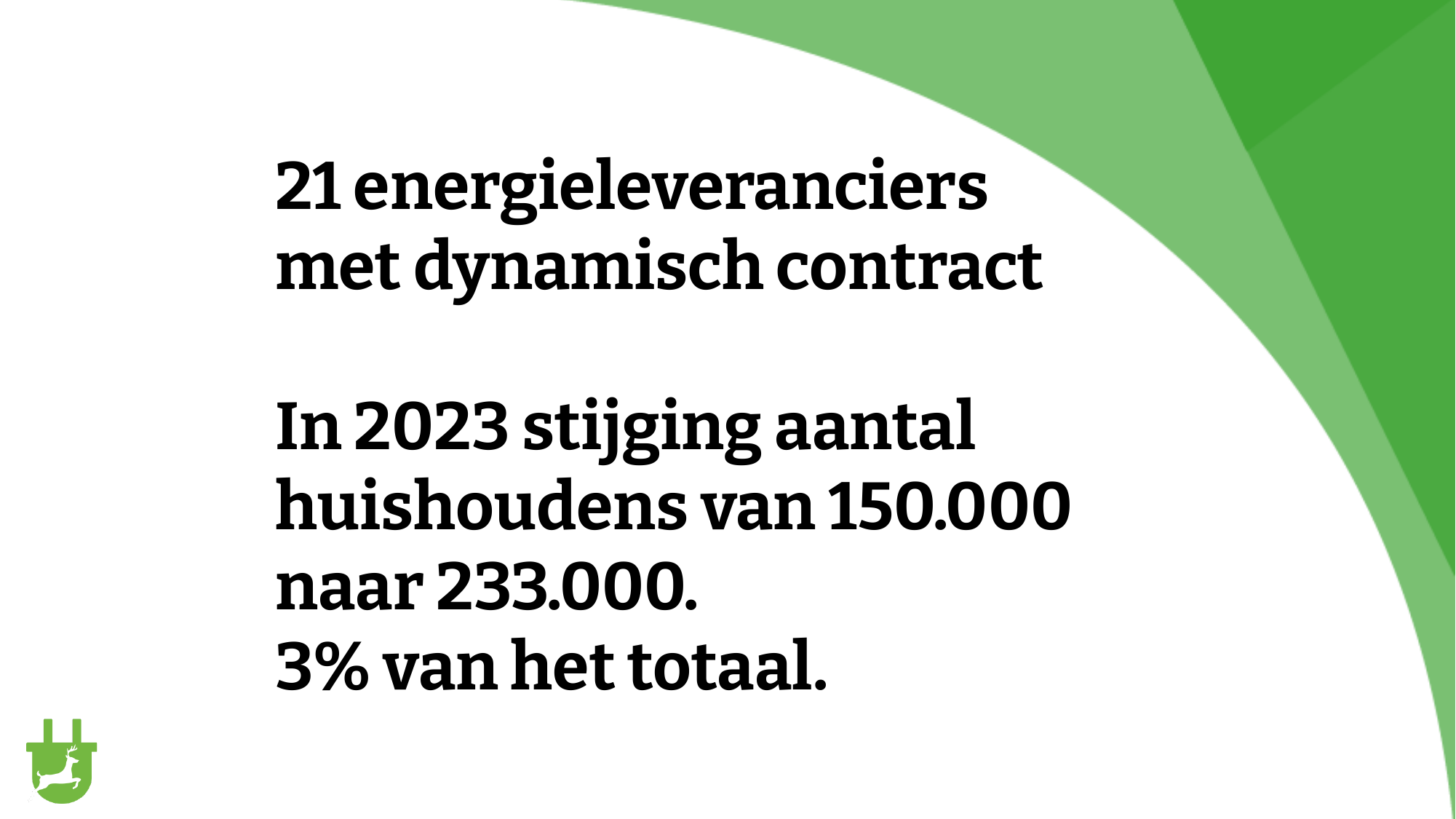

21 energieleveranciers met dynamisch contract

In 2023 stijging aantal huishoudens van 150.000 naar 233.000.
3% van het totaal.